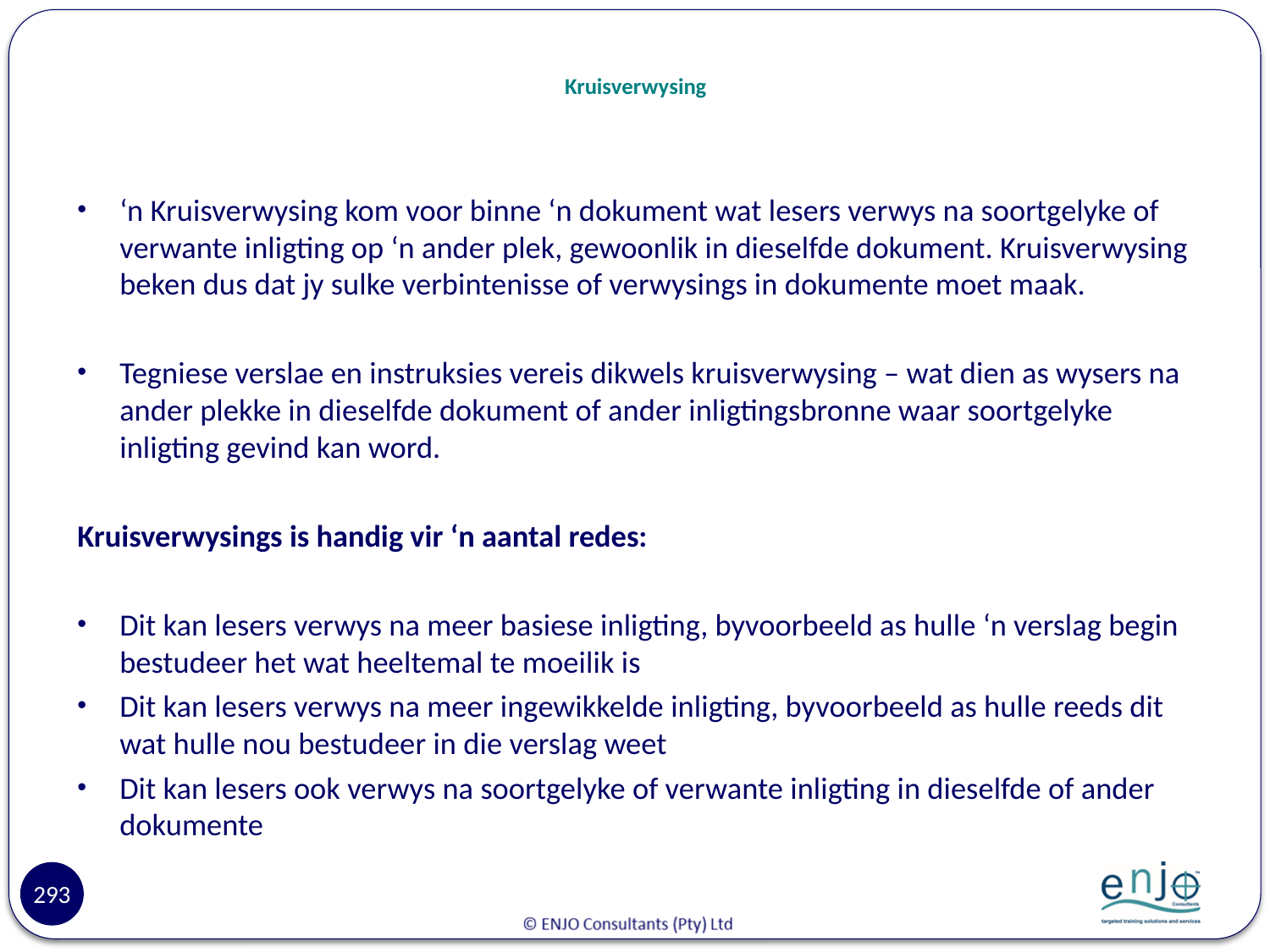

# Kruisverwysing

‘n Kruisverwysing kom voor binne ‘n dokument wat lesers verwys na soortgelyke of verwante inligting op ‘n ander plek, gewoonlik in dieselfde dokument. Kruisverwysing beken dus dat jy sulke verbintenisse of verwysings in dokumente moet maak.

Tegniese verslae en instruksies vereis dikwels kruisverwysing – wat dien as wysers na ander plekke in dieselfde dokument of ander inligtingsbronne waar soortgelyke inligting gevind kan word.

Kruisverwysings is handig vir ‘n aantal redes:

Dit kan lesers verwys na meer basiese inligting, byvoorbeeld as hulle ‘n verslag begin bestudeer het wat heeltemal te moeilik is
Dit kan lesers verwys na meer ingewikkelde inligting, byvoorbeeld as hulle reeds dit wat hulle nou bestudeer in die verslag weet
Dit kan lesers ook verwys na soortgelyke of verwante inligting in dieselfde of ander dokumente

293